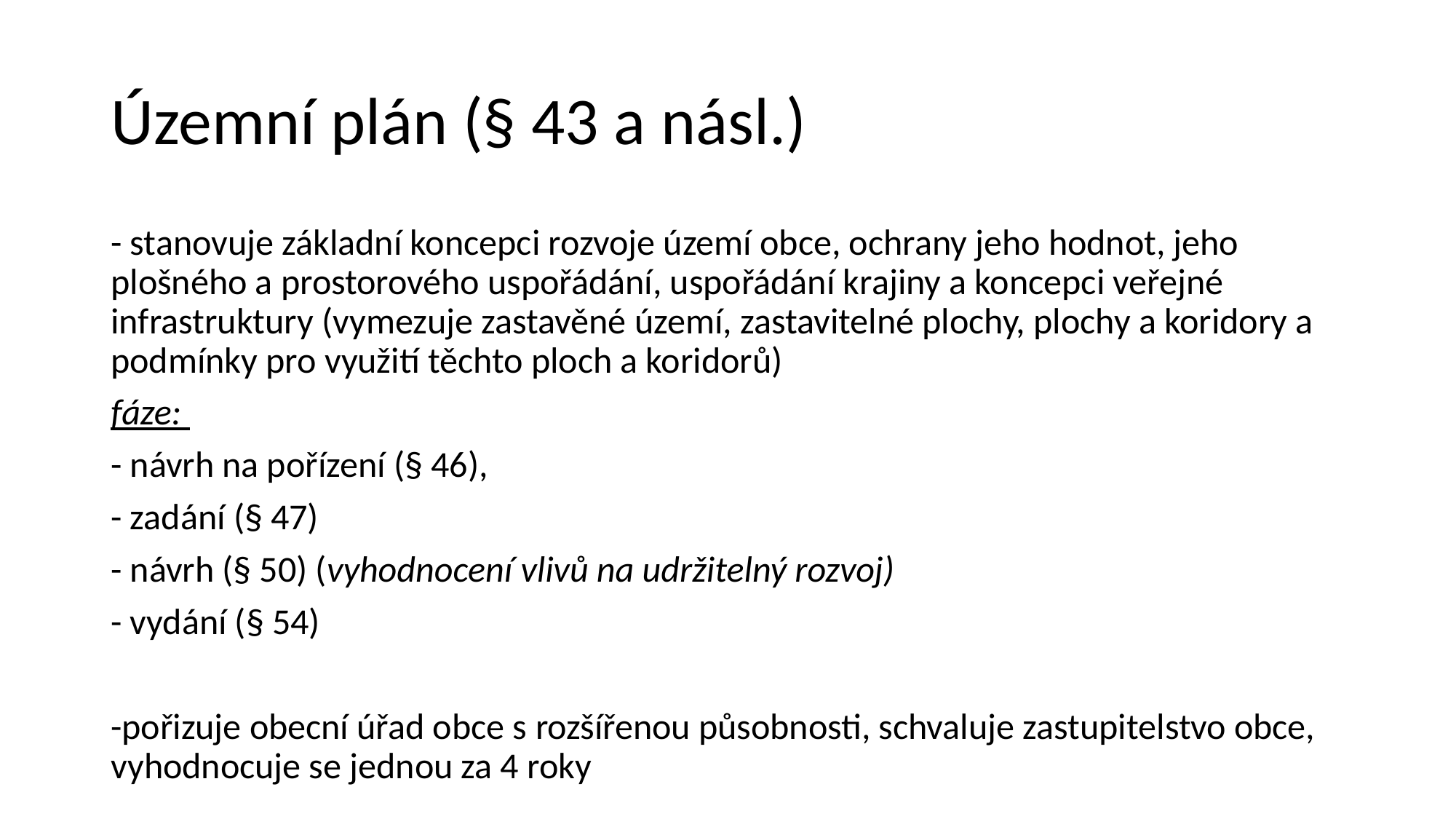

# Územní plán (§ 43 a násl.)
- stanovuje základní koncepci rozvoje území obce, ochrany jeho hodnot, jeho plošného a prostorového uspořádání, uspořádání krajiny a koncepci veřejné infrastruktury (vymezuje zastavěné území, zastavitelné plochy, plochy a koridory a  podmínky pro využití těchto ploch a koridorů)
fáze:
- návrh na pořízení (§ 46),
- zadání (§ 47)
- návrh (§ 50) (vyhodnocení vlivů na udržitelný rozvoj)
- vydání (§ 54)

-pořizuje obecní úřad obce s rozšířenou působnosti, schvaluje zastupitelstvo obce, vyhodnocuje se jednou za 4 roky